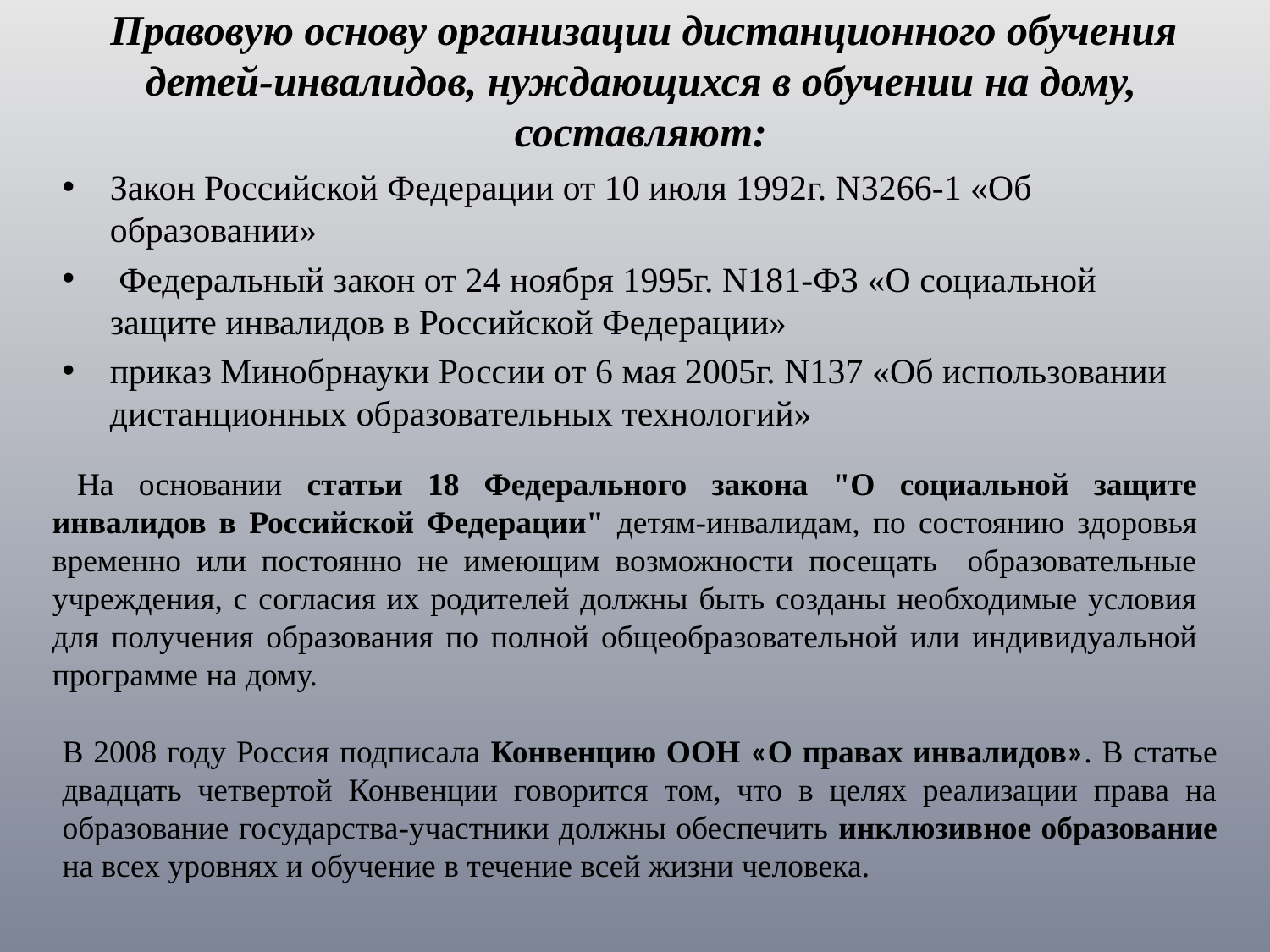

# Правовую основу организации дистанционного обучения детей-инвалидов, нуждающихся в обучении на дому, составляют:
Закон Российской Федерации от 10 июля 1992г. N3266-1 «Об образовании»
 Федеральный закон от 24 ноября 1995г. N181-ФЗ «О социальной защите инвалидов в Российской Федерации»
приказ Минобрнауки России от 6 мая 2005г. N137 «Об использовании дистанционных образовательных технологий»

 На основании статьи 18 Федерального закона "О социальной защите инвалидов в Российской Федерации" детям-инвалидам, по состоянию здоровья временно или постоянно не имеющим возможности посещать  образовательные учреждения, с согласия их родителей должны быть созданы необходимые условия для получения образования по полной общеобразовательной или индивидуальной программе на дому.
В 2008 году Россия подписала Конвенцию ООН «О правах инвалидов». В статье двадцать четвертой Конвенции говорится том, что в целях реализации права на образование государства-участники должны обеспечить инклюзивное образование на всех уровнях и обучение в течение всей жизни человека.